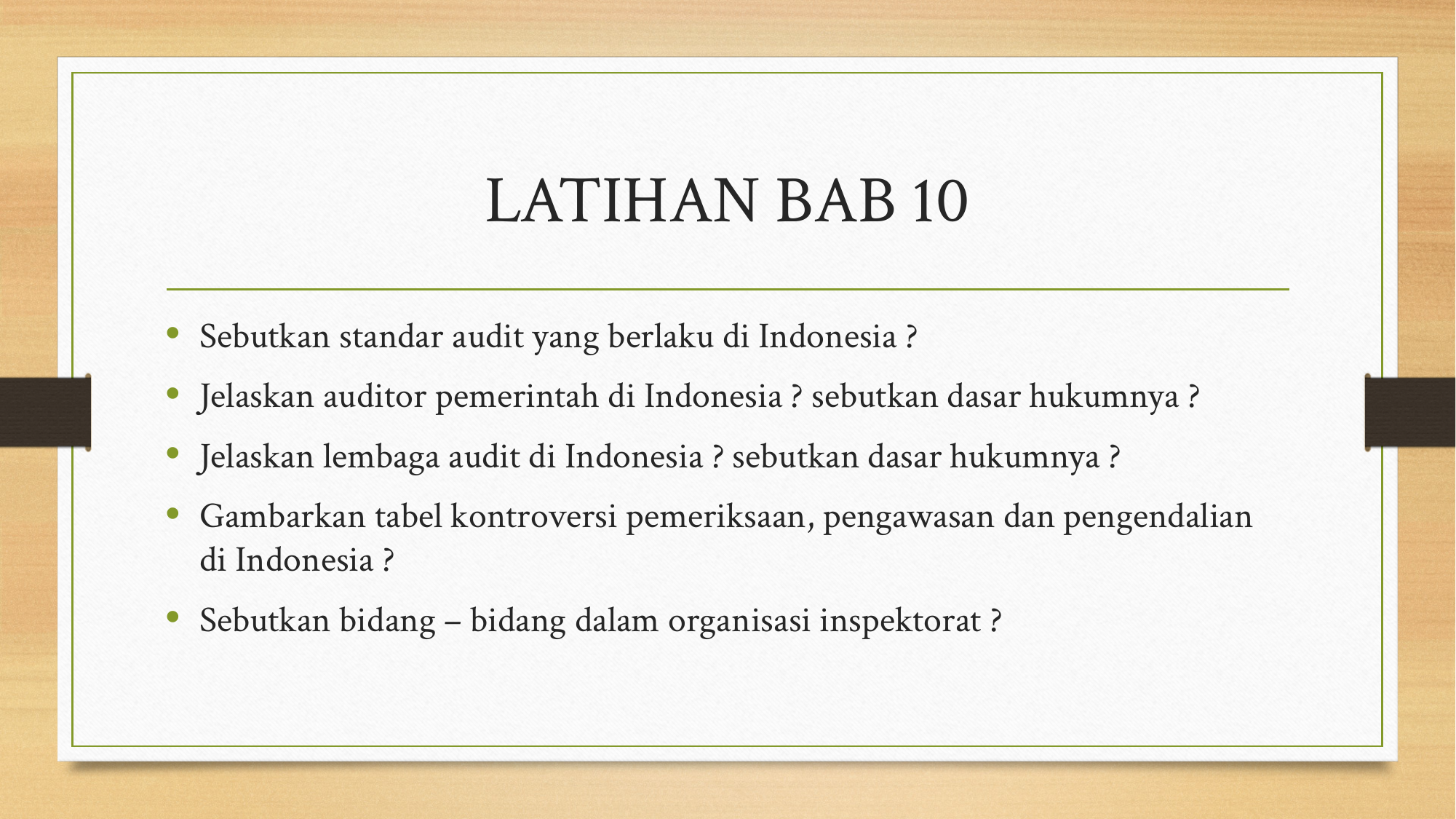

# LATIHAN BAB 10
Sebutkan standar audit yang berlaku di Indonesia ?
Jelaskan auditor pemerintah di Indonesia ? sebutkan dasar hukumnya ?
Jelaskan lembaga audit di Indonesia ? sebutkan dasar hukumnya ?
Gambarkan tabel kontroversi pemeriksaan, pengawasan dan pengendalian di Indonesia ?
Sebutkan bidang – bidang dalam organisasi inspektorat ?